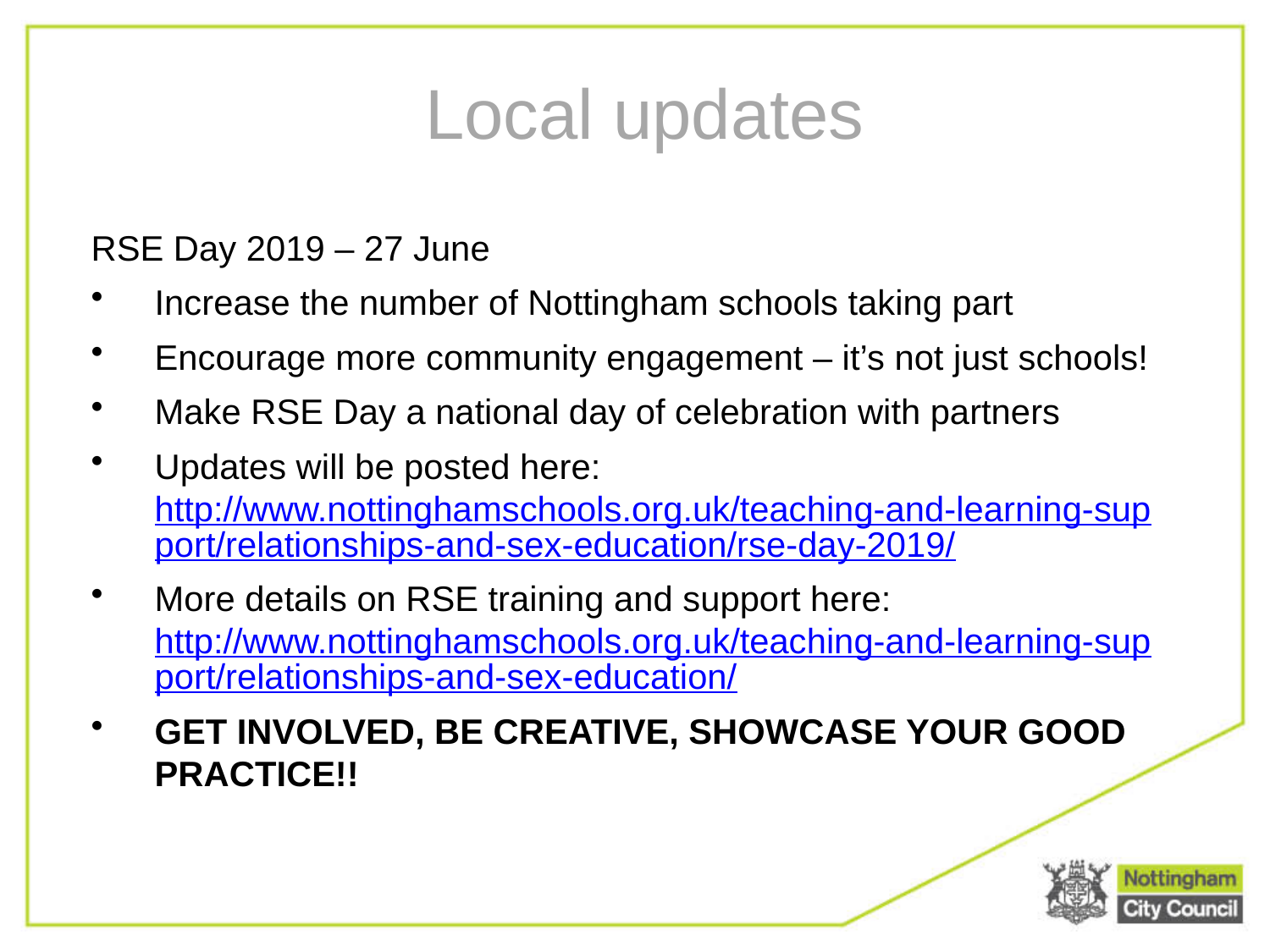

Local updates
RSE Day 2019 – 27 June
Increase the number of Nottingham schools taking part
Encourage more community engagement – it’s not just schools!
Make RSE Day a national day of celebration with partners
Updates will be posted here:  http://www.nottinghamschools.org.uk/teaching-and-learning-support/relationships-and-sex-education/rse-day-2019/
More details on RSE training and support here:  http://www.nottinghamschools.org.uk/teaching-and-learning-support/relationships-and-sex-education/
GET INVOLVED, BE CREATIVE, SHOWCASE YOUR GOOD PRACTICE!!